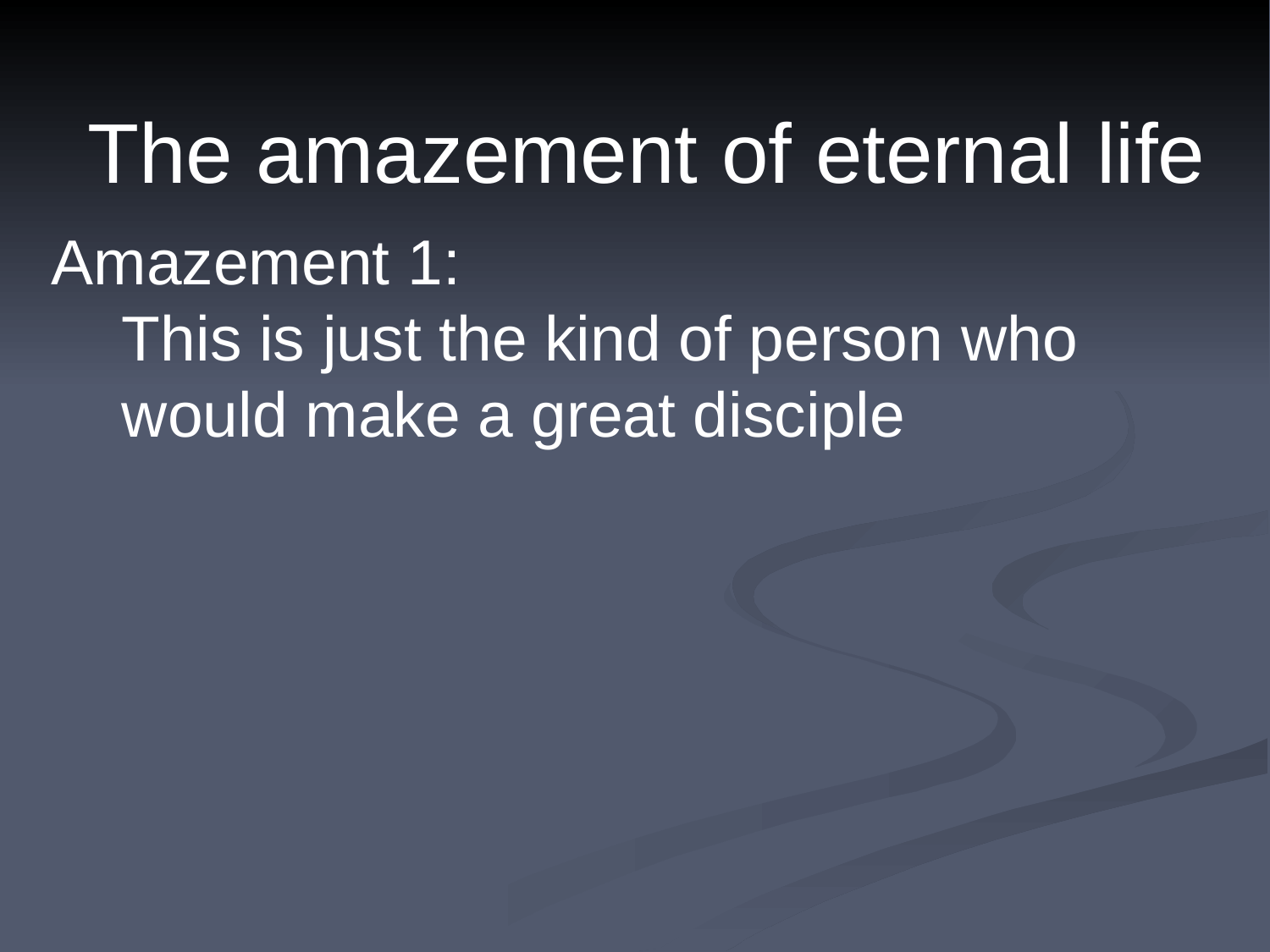

The amazement of eternal life
 Amazement 1:
This is just the kind of person who
would make a great disciple